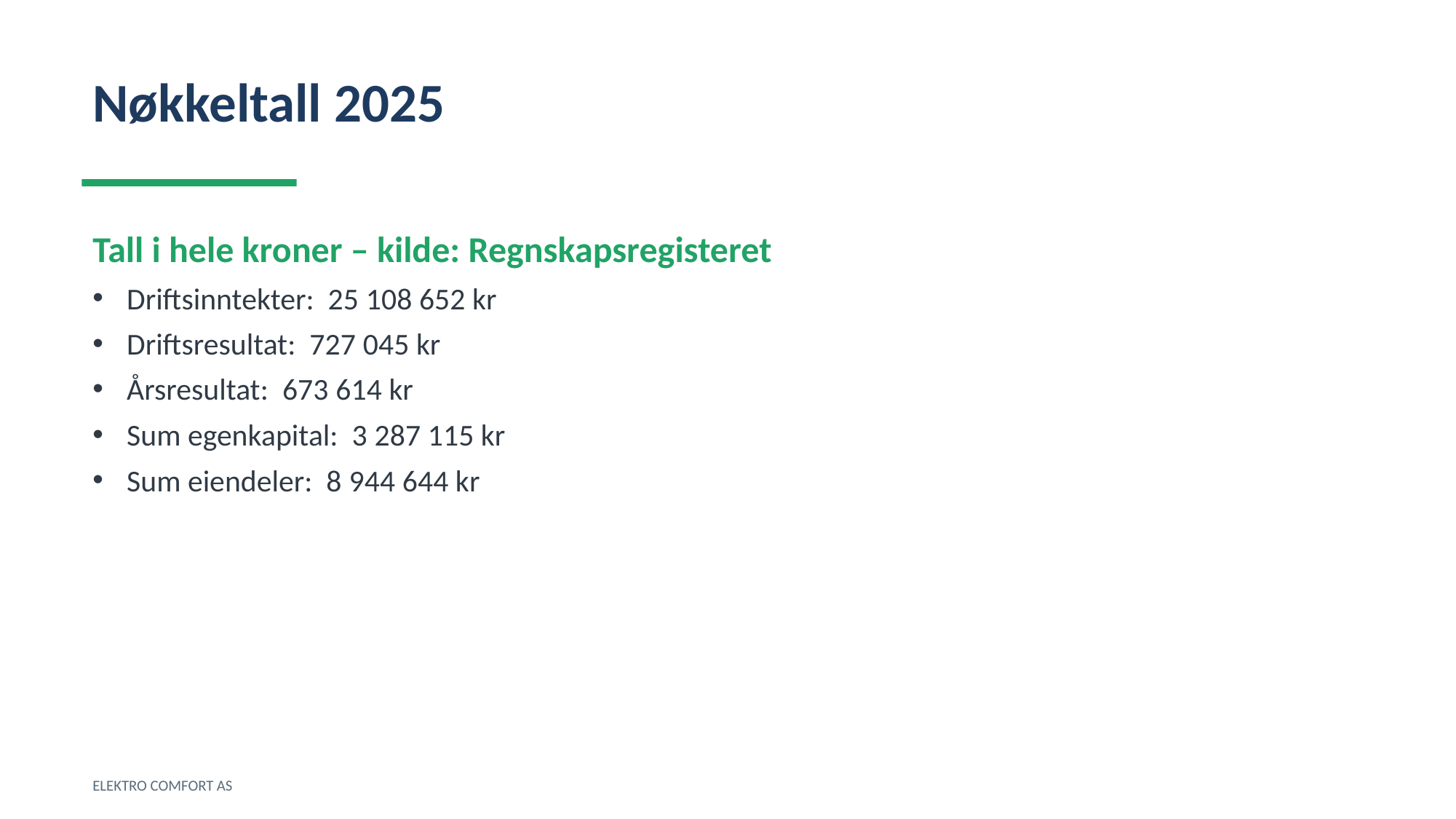

Nøkkeltall 2025

Tall i hele kroner – kilde: Regnskapsregisteret
Driftsinntekter:  25 108 652 kr
Driftsresultat:  727 045 kr
Årsresultat:  673 614 kr
Sum egenkapital:  3 287 115 kr
Sum eiendeler:  8 944 644 kr
ELEKTRO COMFORT AS